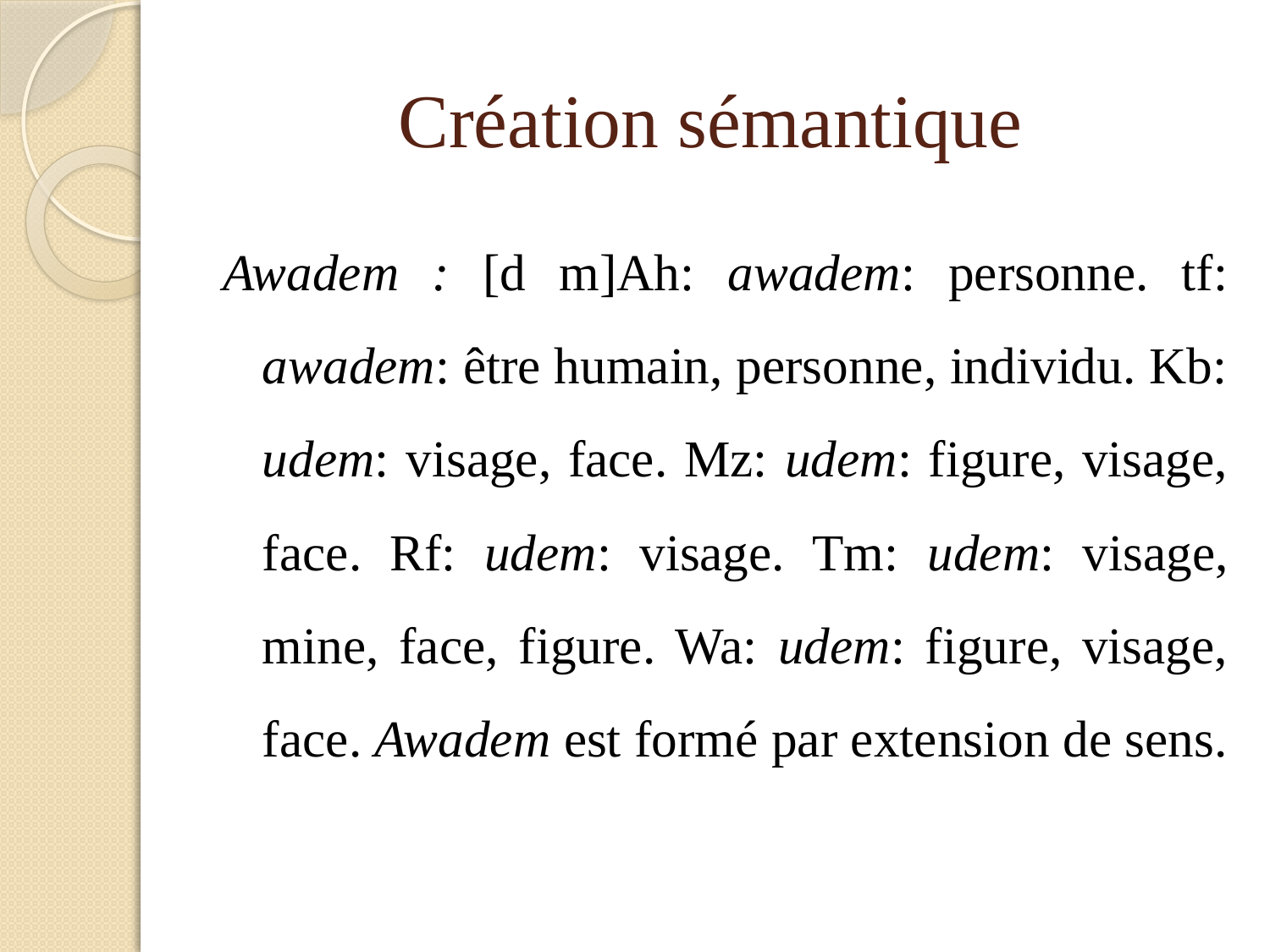

# Création sémantique
Awadem : [d m]Ah: awadem: personne. tf: awadem: être humain, personne, individu. Kb: udem: visage, face. Mz: udem: figure, visage, face. Rf: udem: visage. Tm: udem: visage, mine, face, figure. Wa: udem: figure, visage, face. Awadem est formé par extension de sens.